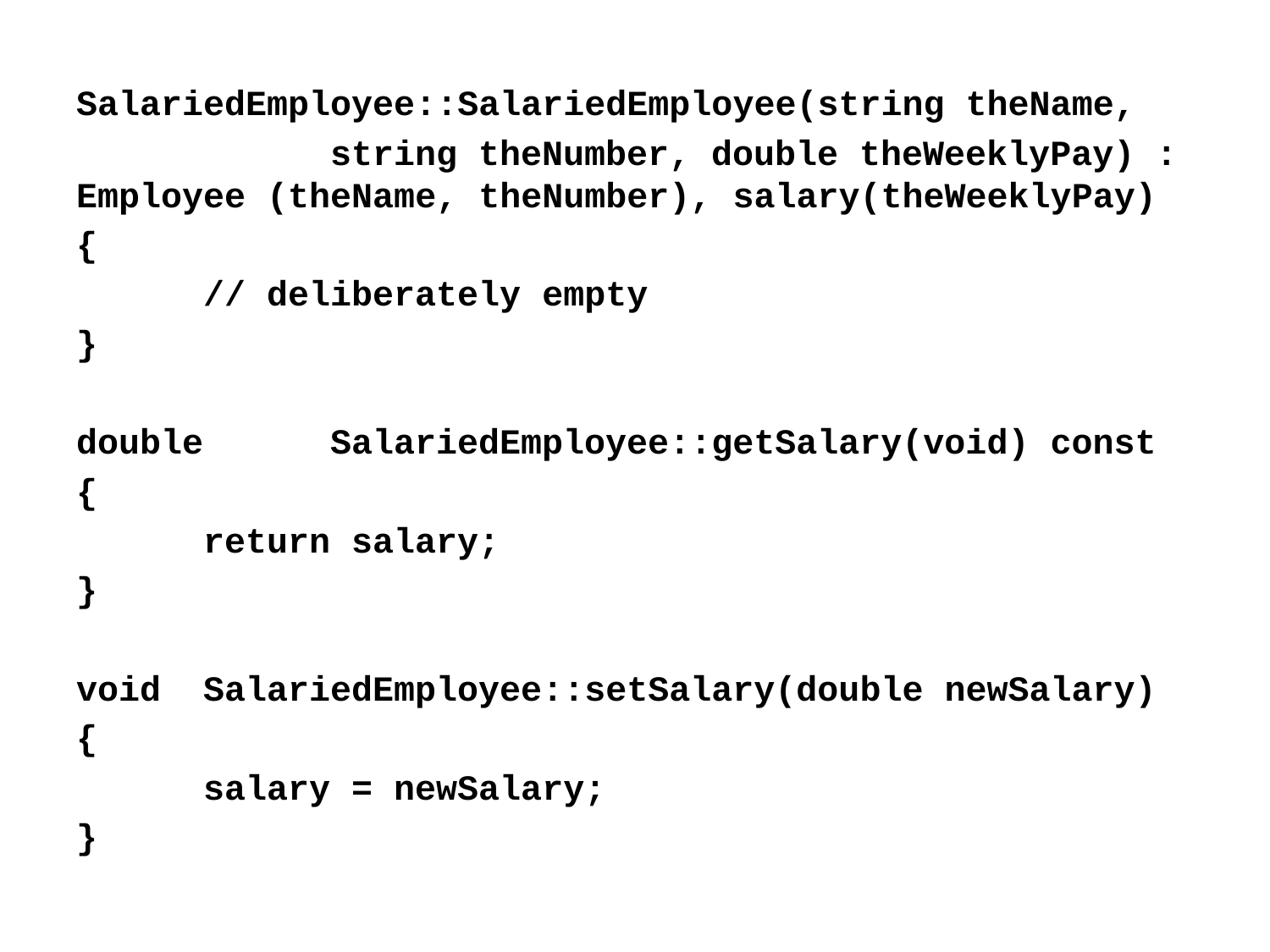

SalariedEmployee::SalariedEmployee(string theName,
		string theNumber,	double theWeeklyPay) : Employee (theName, theNumber), salary(theWeeklyPay)
{
	// deliberately empty
}

double	SalariedEmployee::getSalary(void) const
{
	return salary;
}

void	SalariedEmployee::setSalary(double newSalary)
{
	salary = newSalary;
}